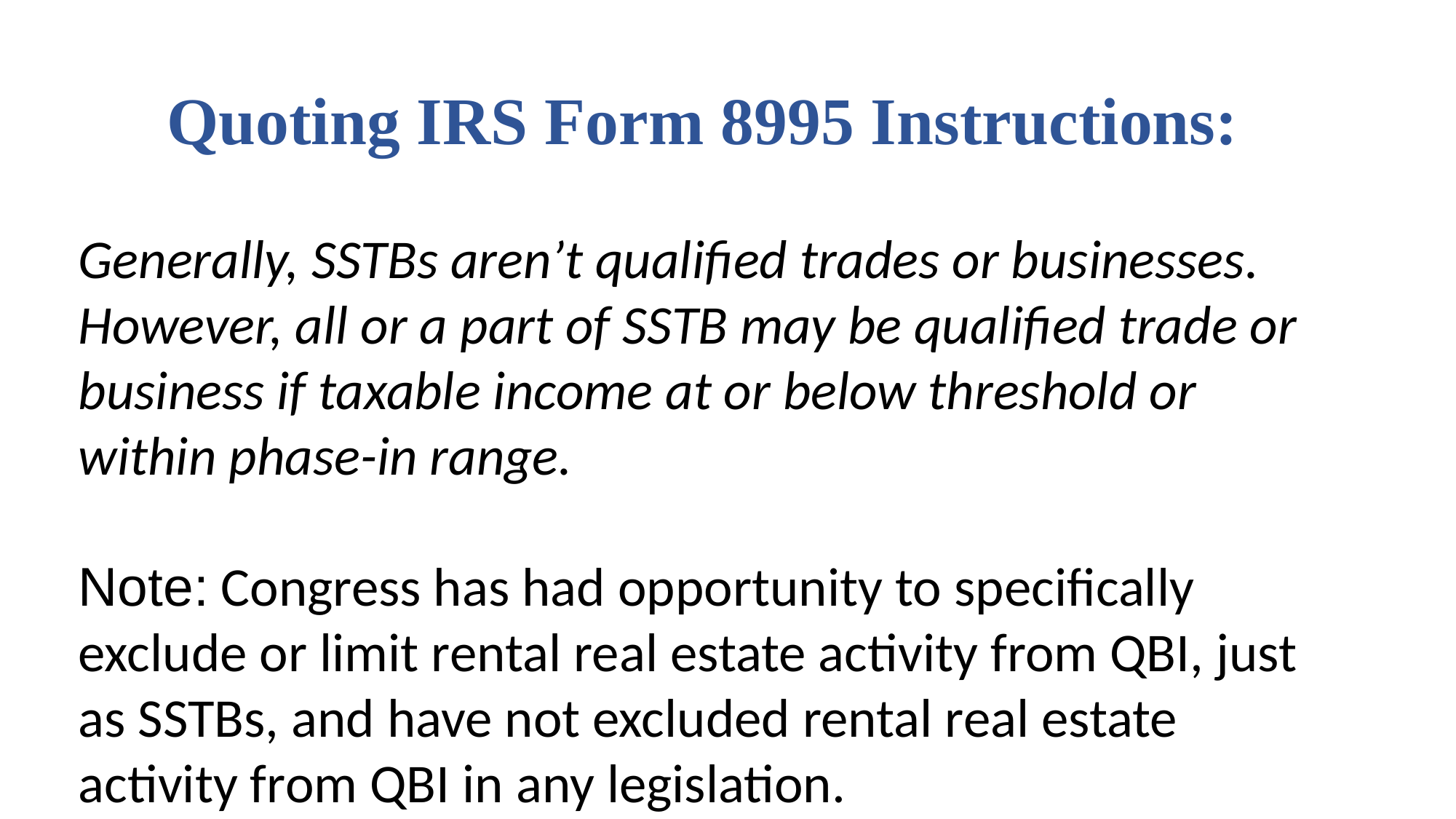

# Quoting IRS Form 8995 Instructions:
Generally, SSTBs aren’t qualified trades or businesses. However, all or a part of SSTB may be qualified trade or business if taxable income at or below threshold or within phase-in range.

Note: Congress has had opportunity to specifically exclude or limit rental real estate activity from QBI, just as SSTBs, and have not excluded rental real estate activity from QBI in any legislation.